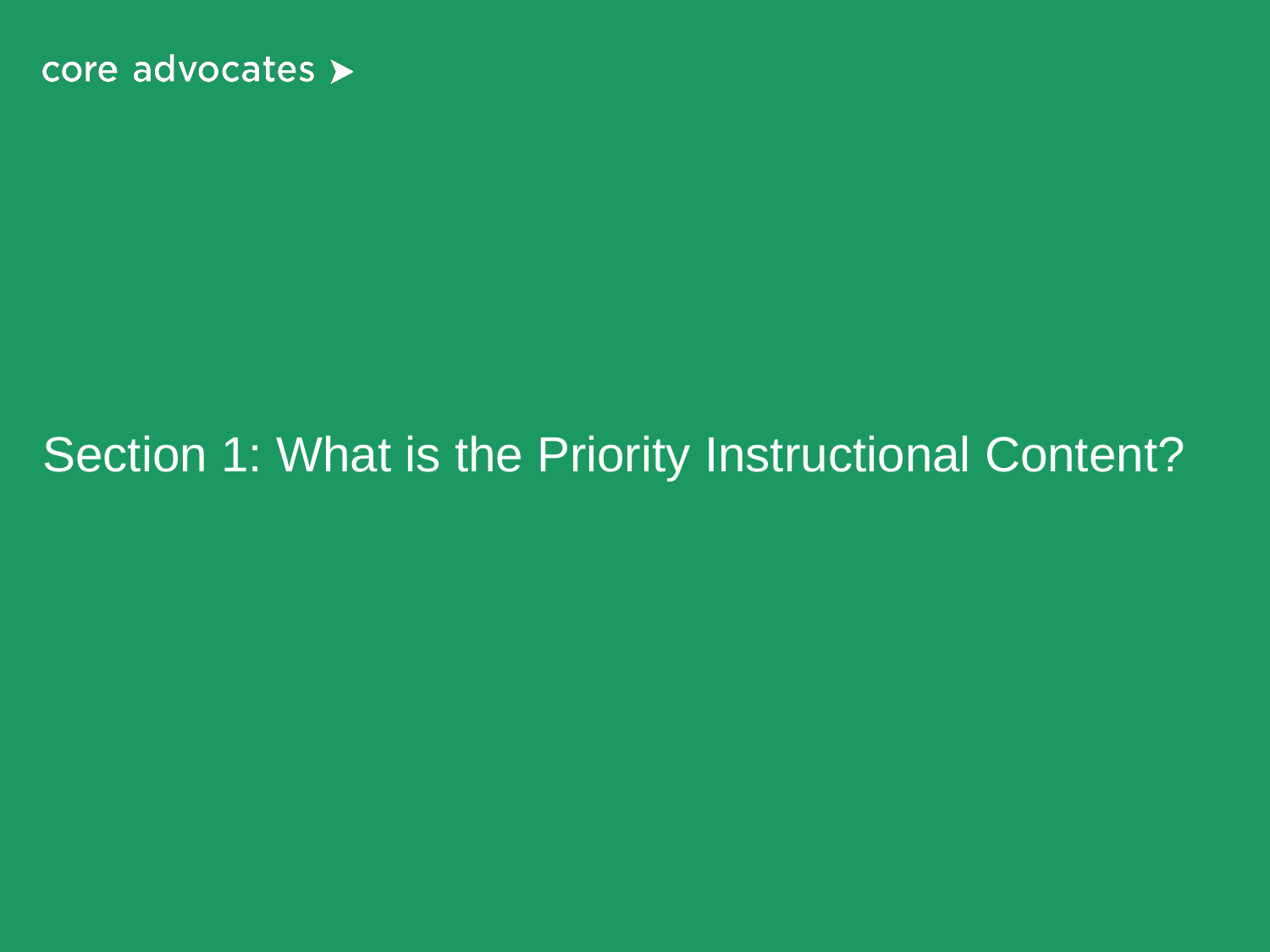

# Section 1: What is the Priority Instructional Content?